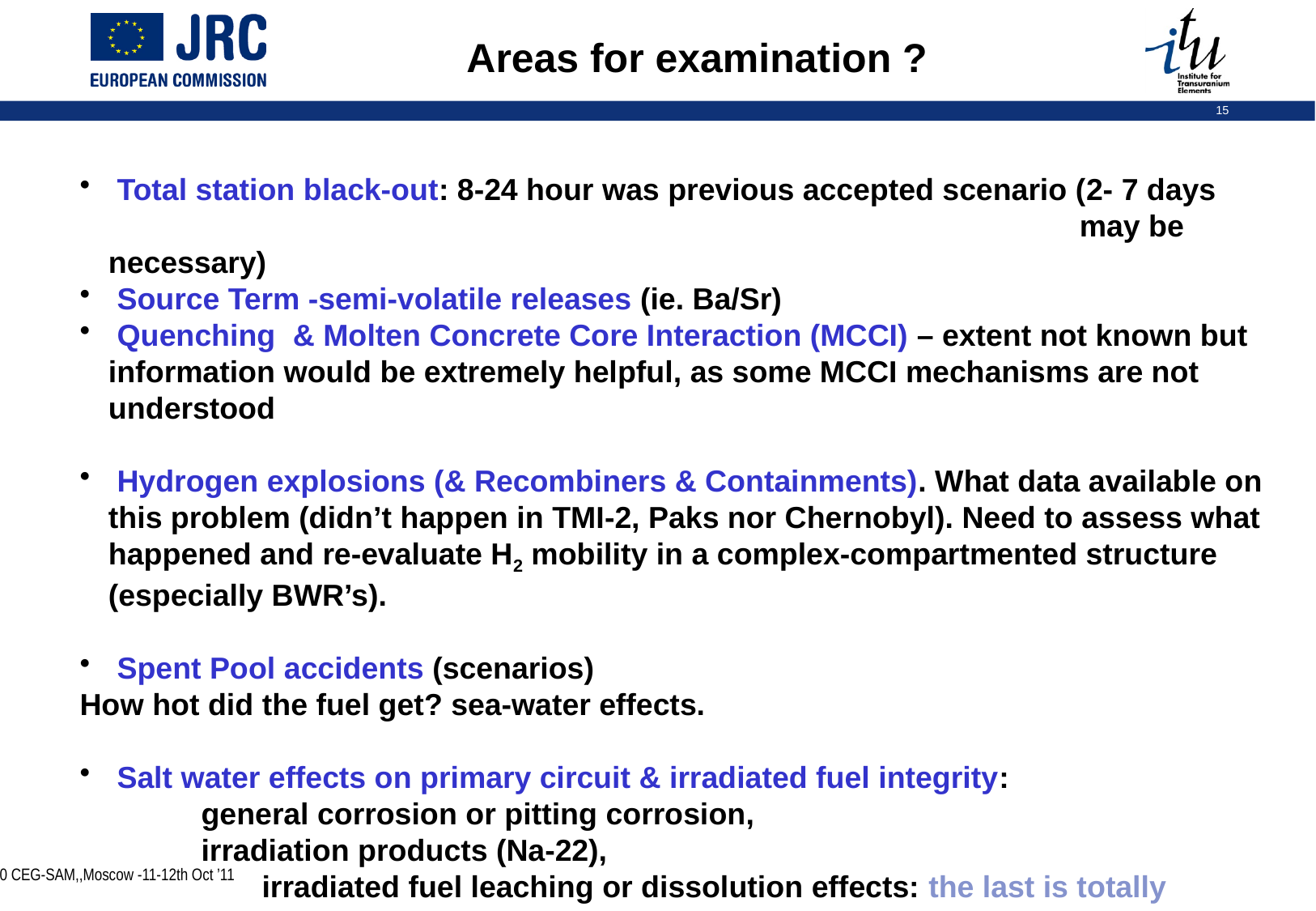

Areas for examination ?
 Total station black-out: 8-24 hour was previous accepted scenario (2- 7 days 								may be necessary)
 Source Term -semi-volatile releases (ie. Ba/Sr)
 Quenching  & Molten Concrete Core Interaction (MCCI) – extent not known but information would be extremely helpful, as some MCCI mechanisms are not understood

 Hydrogen explosions (& Recombiners & Containments). What data available on this problem (didn’t happen in TMI-2, Paks nor Chernobyl). Need to assess what happened and re-evaluate H2 mobility in a complex-compartmented structure (especially BWR’s).

 Spent Pool accidents (scenarios)
How hot did the fuel get? sea-water effects.

 Salt water effects on primary circuit & irradiated fuel integrity:
	general corrosion or pitting corrosion,
	irradiation products (Na-22),
	irradiated fuel leaching or dissolution effects: the last is totally unknown